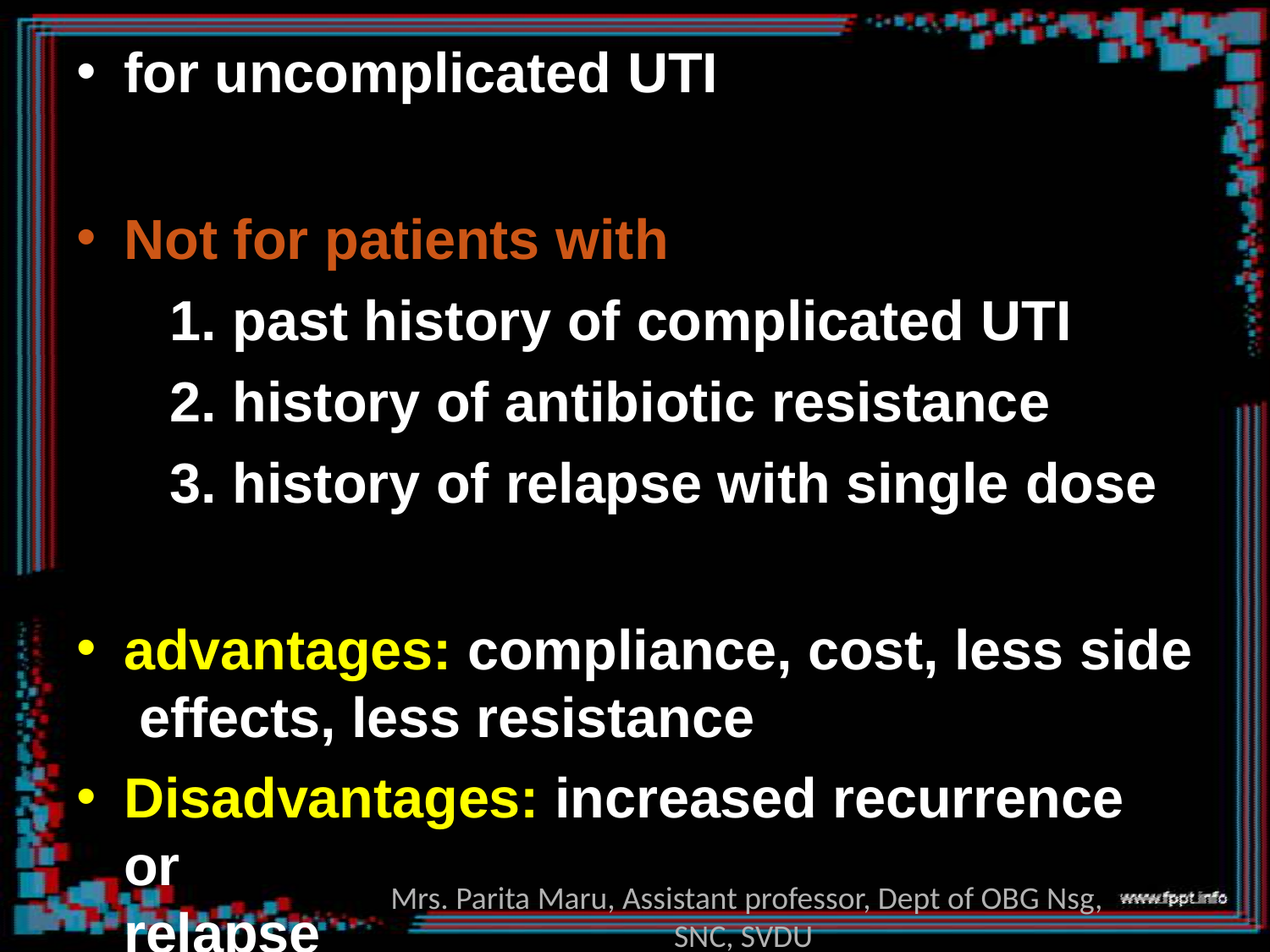

for uncomplicated UTI

Not for patients with
past history of complicated UTI
history of antibiotic resistance
history of relapse with single dose

advantages: compliance, cost, less side  effects, less resistance
Disadvantages: increased recurrence or
relapse
Mrs. Parita Maru, Assistant professor, Dept of OBG Nsg, SNC, SVDU